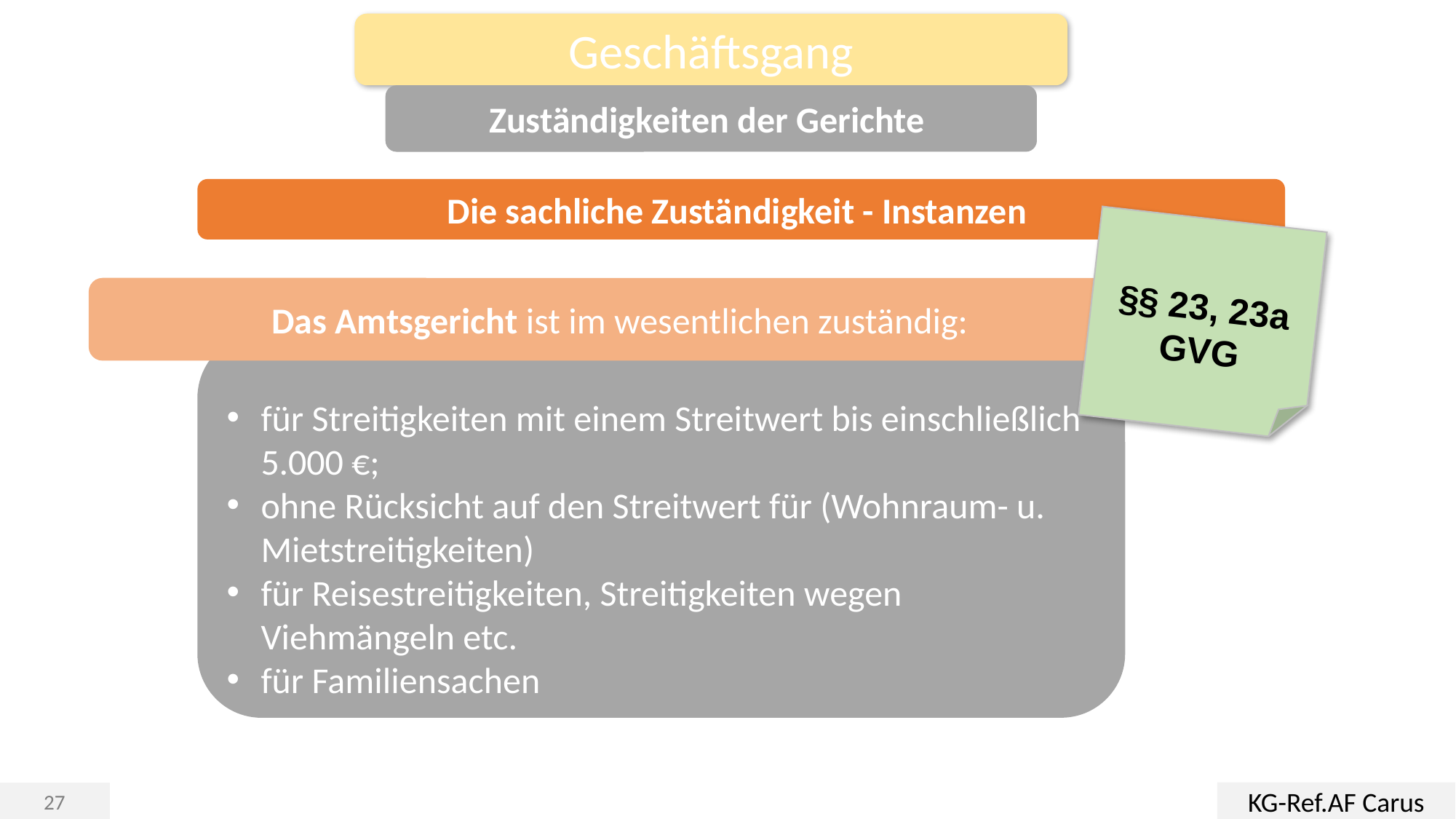

Geschäftsgang
Zuständigkeiten der Gerichte
Die sachliche Zuständigkeit - Instanzen

§§ 23, 23a GVG
Das Amtsgericht ist im wesentlichen zuständig:

für Streitigkeiten mit einem Streitwert bis einschließlich 5.000 €;
ohne Rücksicht auf den Streitwert für (Wohnraum- u. Mietstreitigkeiten)
für Reisestreitigkeiten, Streitigkeiten wegen Viehmängeln etc.
für Familiensachen
KG-Ref.AF Carus
27